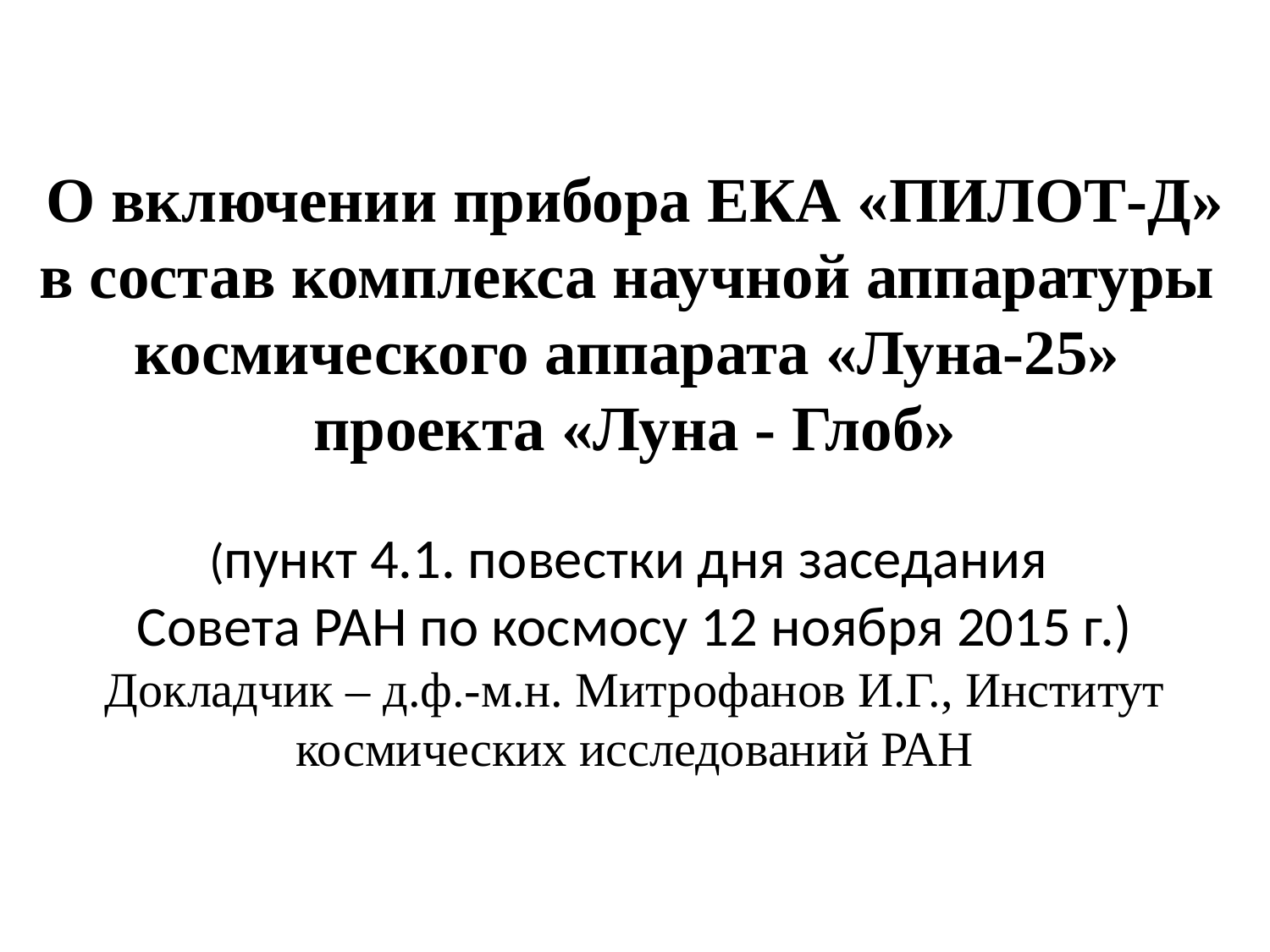

О включении прибора ЕКА «ПИЛОТ-Д»
в состав комплекса научной аппаратуры
космического аппарата «Луна-25»
проекта «Луна - Глоб»

(пункт 4.1. повестки дня заседания
Совета РАН по космосу 12 ноября 2015 г.)
Докладчик – д.ф.-м.н. Митрофанов И.Г., Институт космических исследований РАН